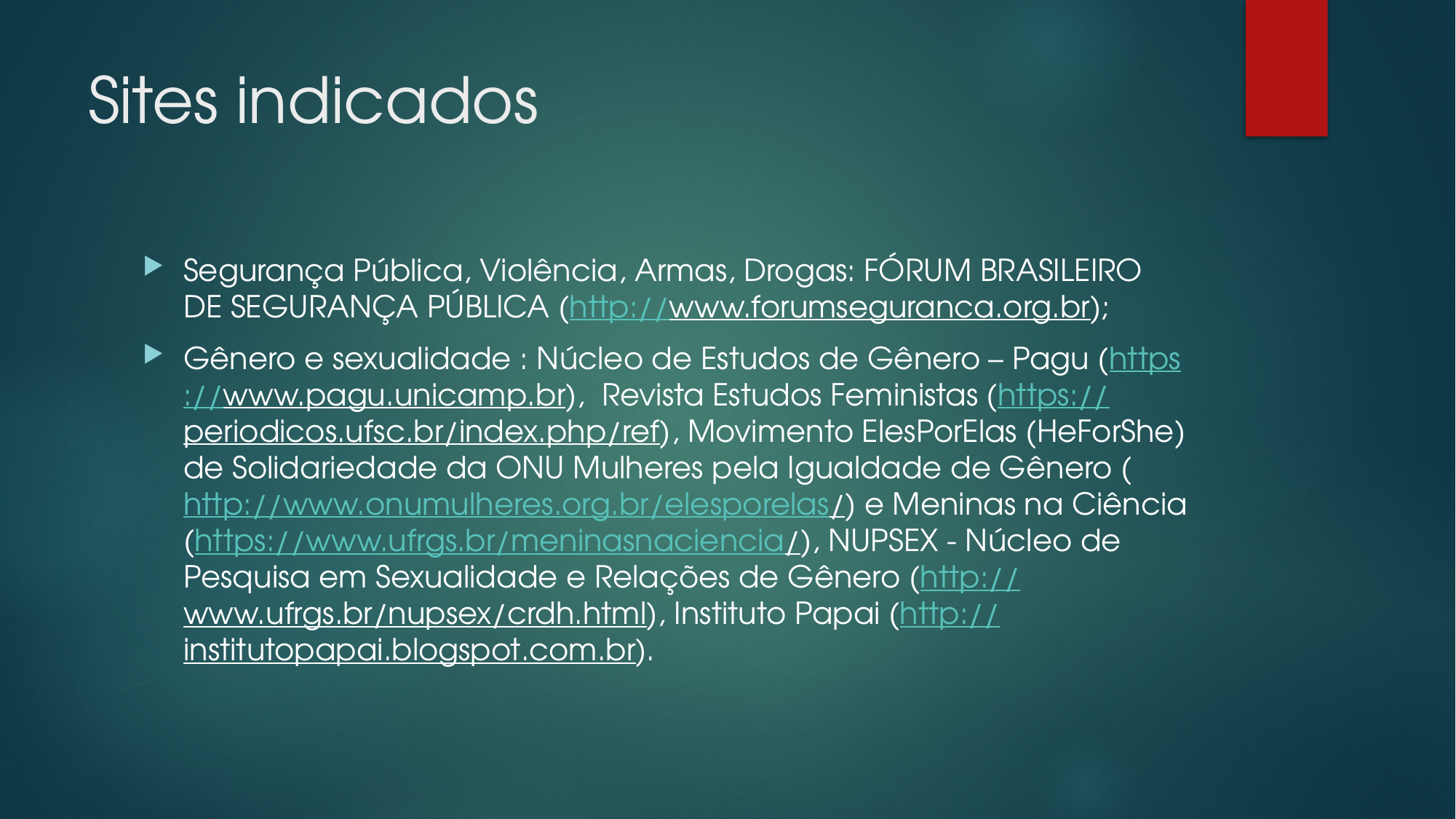

# Sites indicados
Segurança Pública, Violência, Armas, Drogas: FÓRUM BRASILEIRO DE SEGURANÇA PÚBLICA (http://www.forumseguranca.org.br);
Gênero e sexualidade : Núcleo de Estudos de Gênero – Pagu (https://www.pagu.unicamp.br),  Revista Estudos Feministas (https://periodicos.ufsc.br/index.php/ref), Movimento ElesPorElas (HeForShe) de Solidariedade da ONU Mulheres pela Igualdade de Gênero (http://www.onumulheres.org.br/elesporelas/) e Meninas na Ciência (https://www.ufrgs.br/meninasnaciencia/), NUPSEX - Núcleo de Pesquisa em Sexualidade e Relações de Gênero (http://www.ufrgs.br/nupsex/crdh.html), Instituto Papai (http://institutopapai.blogspot.com.br).